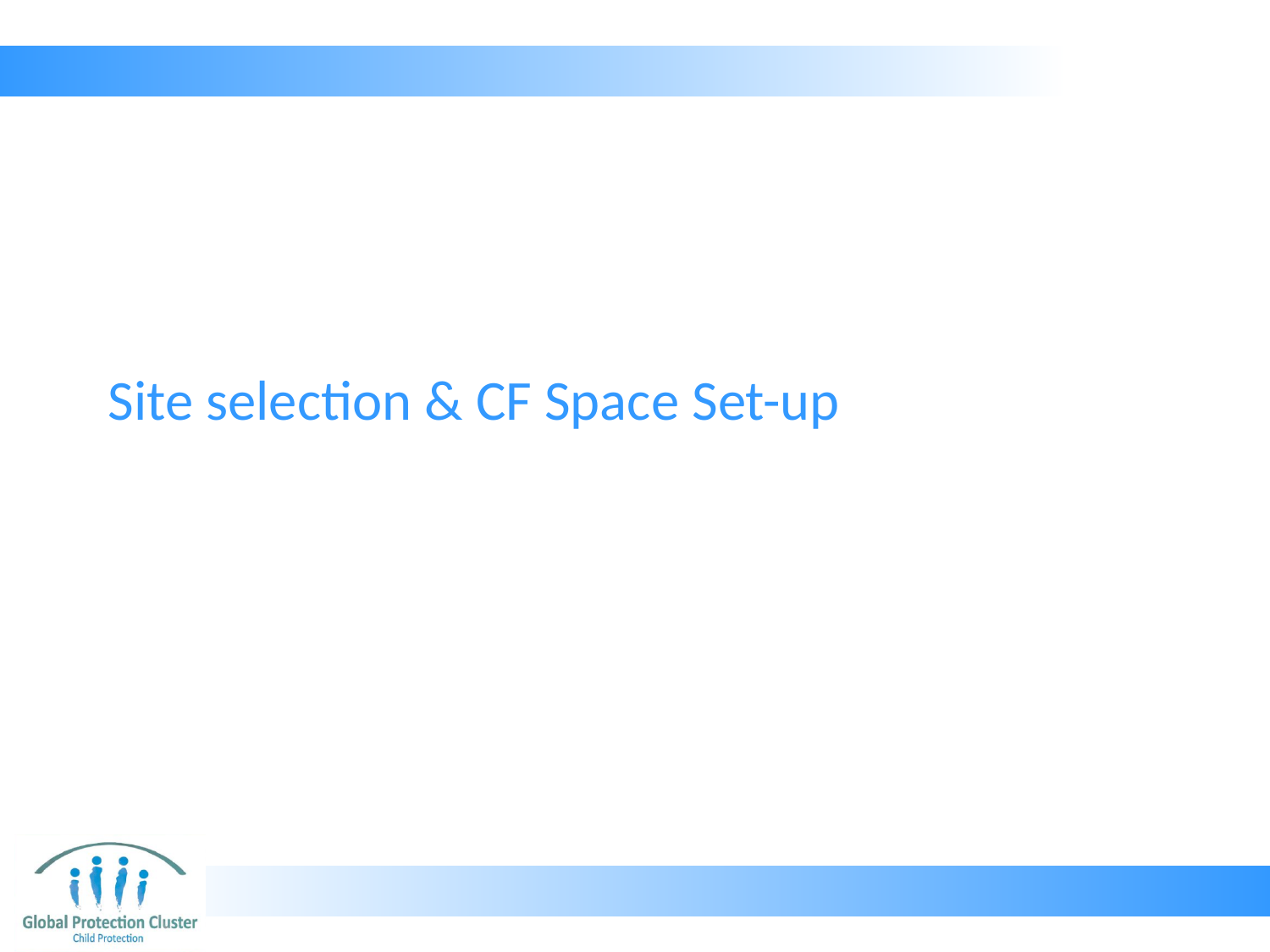

# Site selection & CF Space Set-up